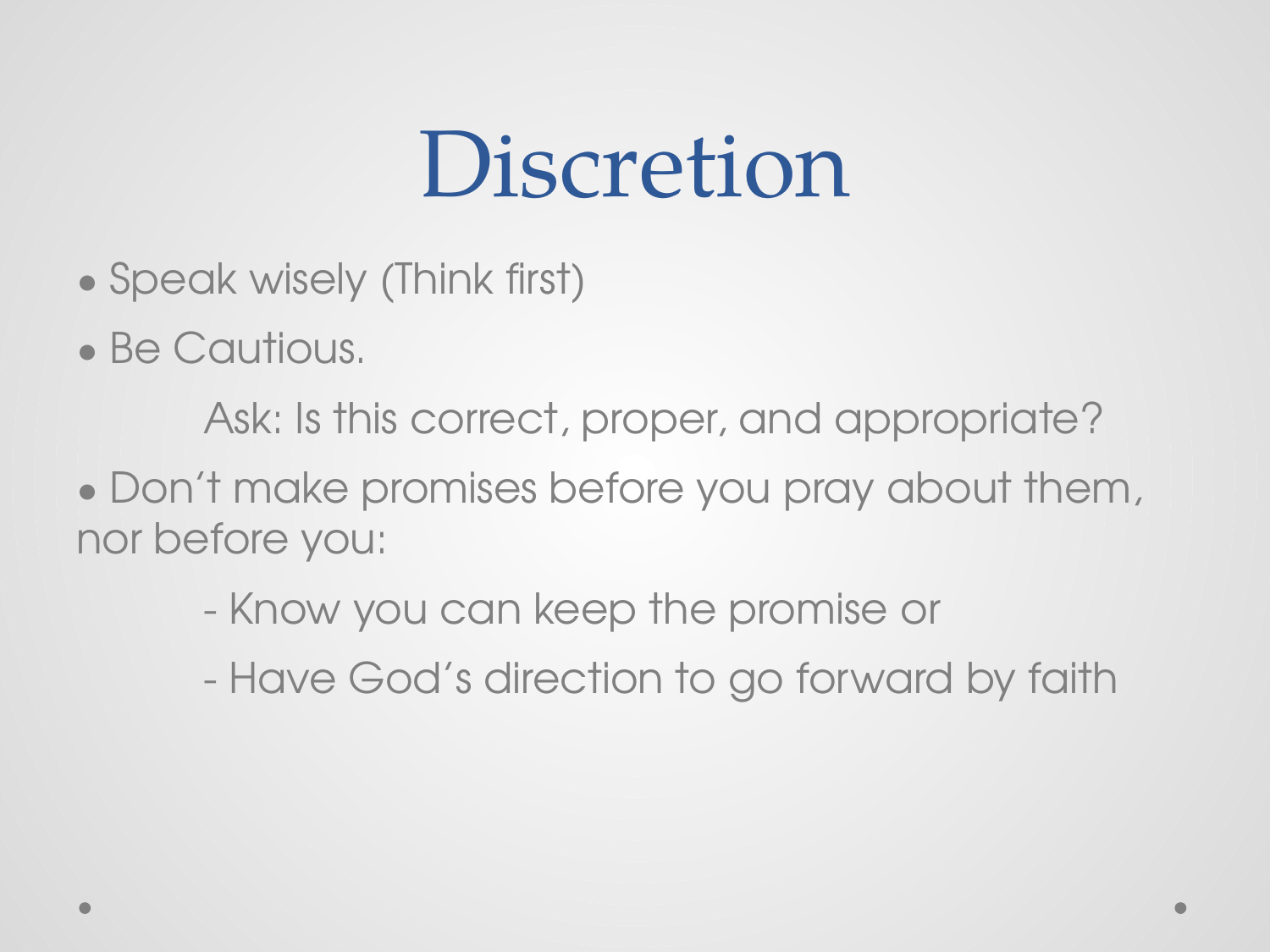

# Discretion
• Speak wisely (Think first)
• Be Cautious.
	Ask: Is this correct, proper, and appropriate?
• Don’t make promises before you pray about them, nor before you:
	- Know you can keep the promise or
	- Have God’s direction to go forward by faith